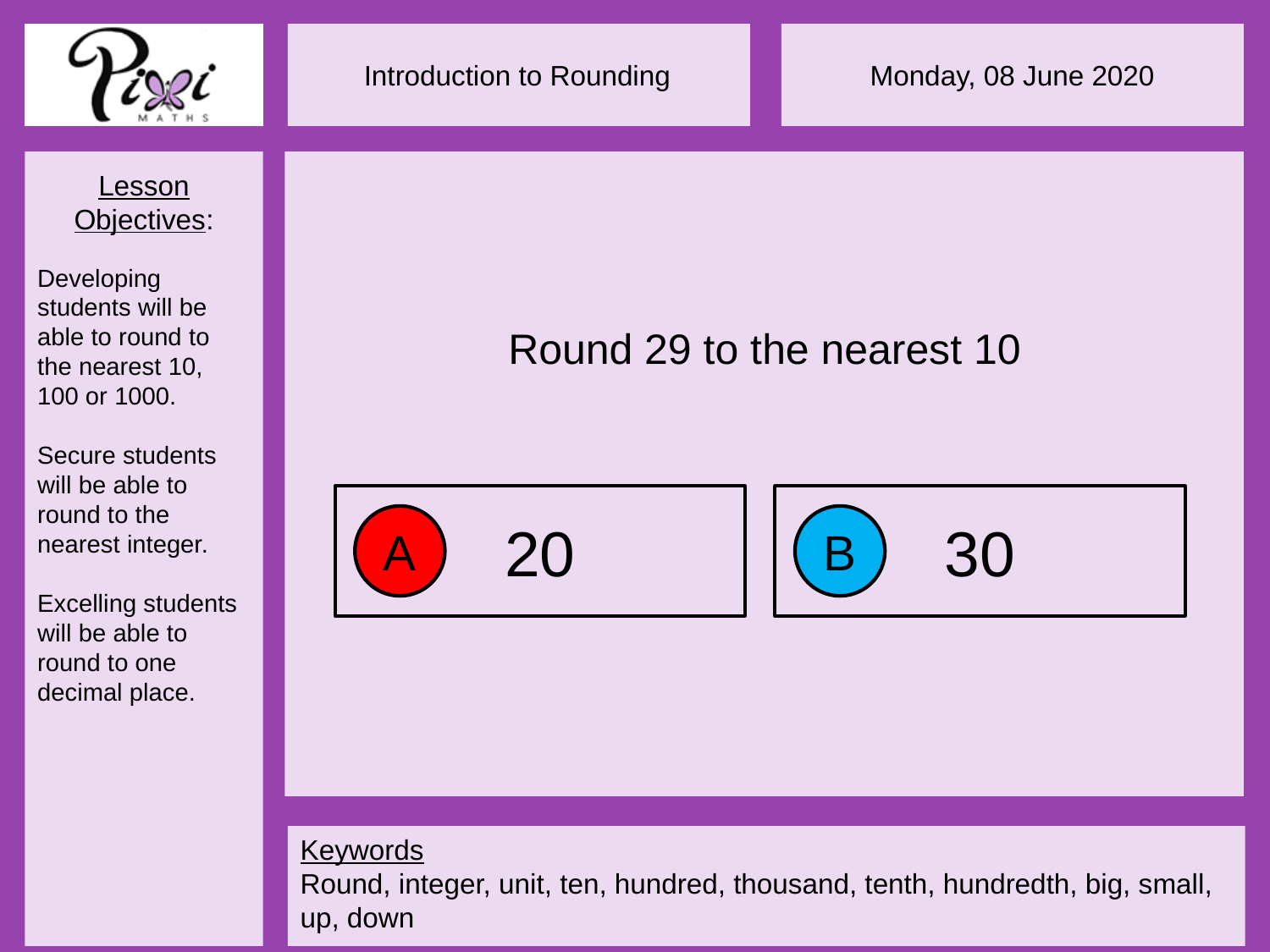

Round 29 to the nearest 10
20
30
A
B